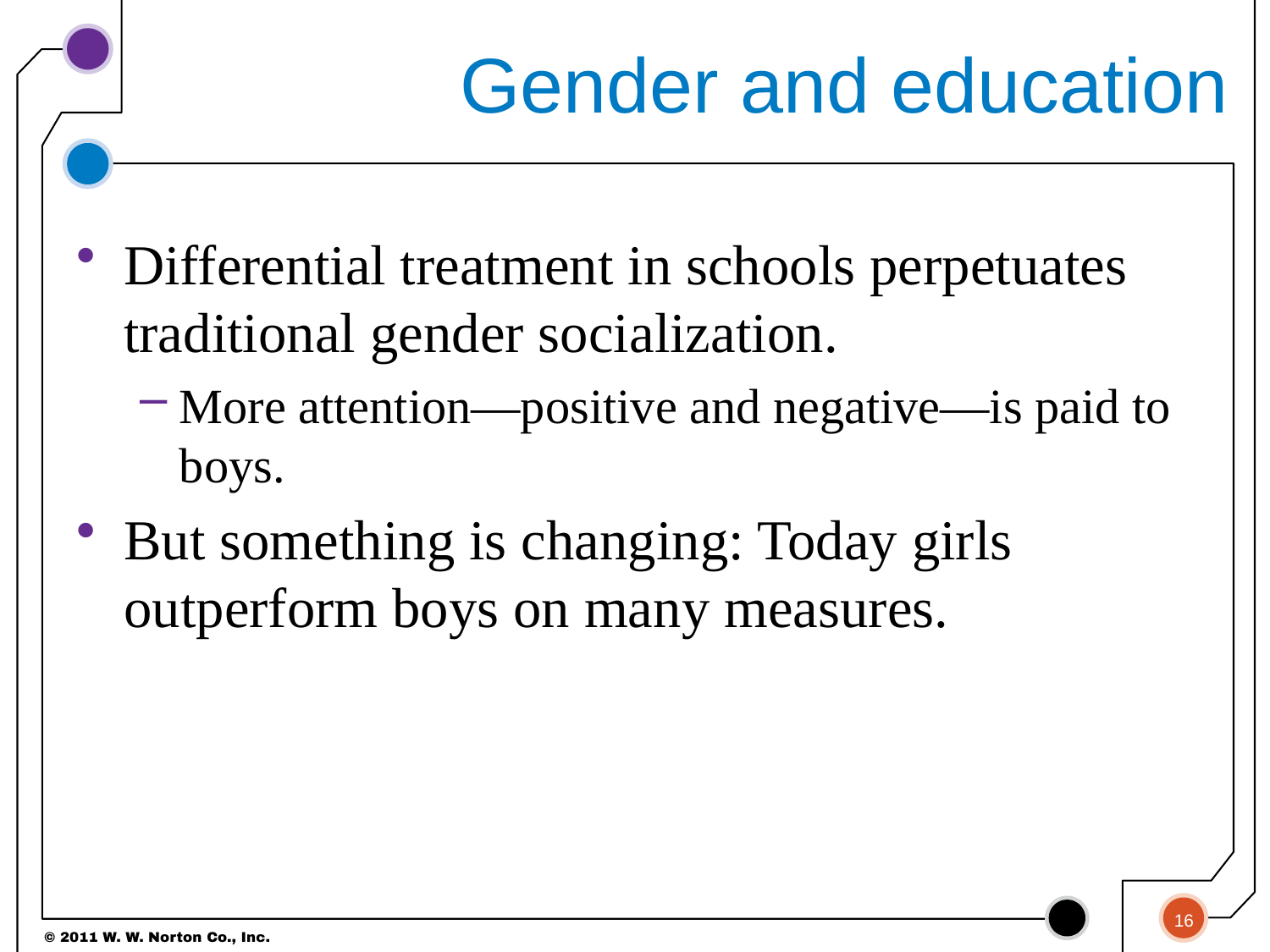

# Gender and education
Differential treatment in schools perpetuates  traditional gender socialization.
More attention—positive and negative—is paid to boys.
But something is changing: Today girls outperform boys on many measures.

16